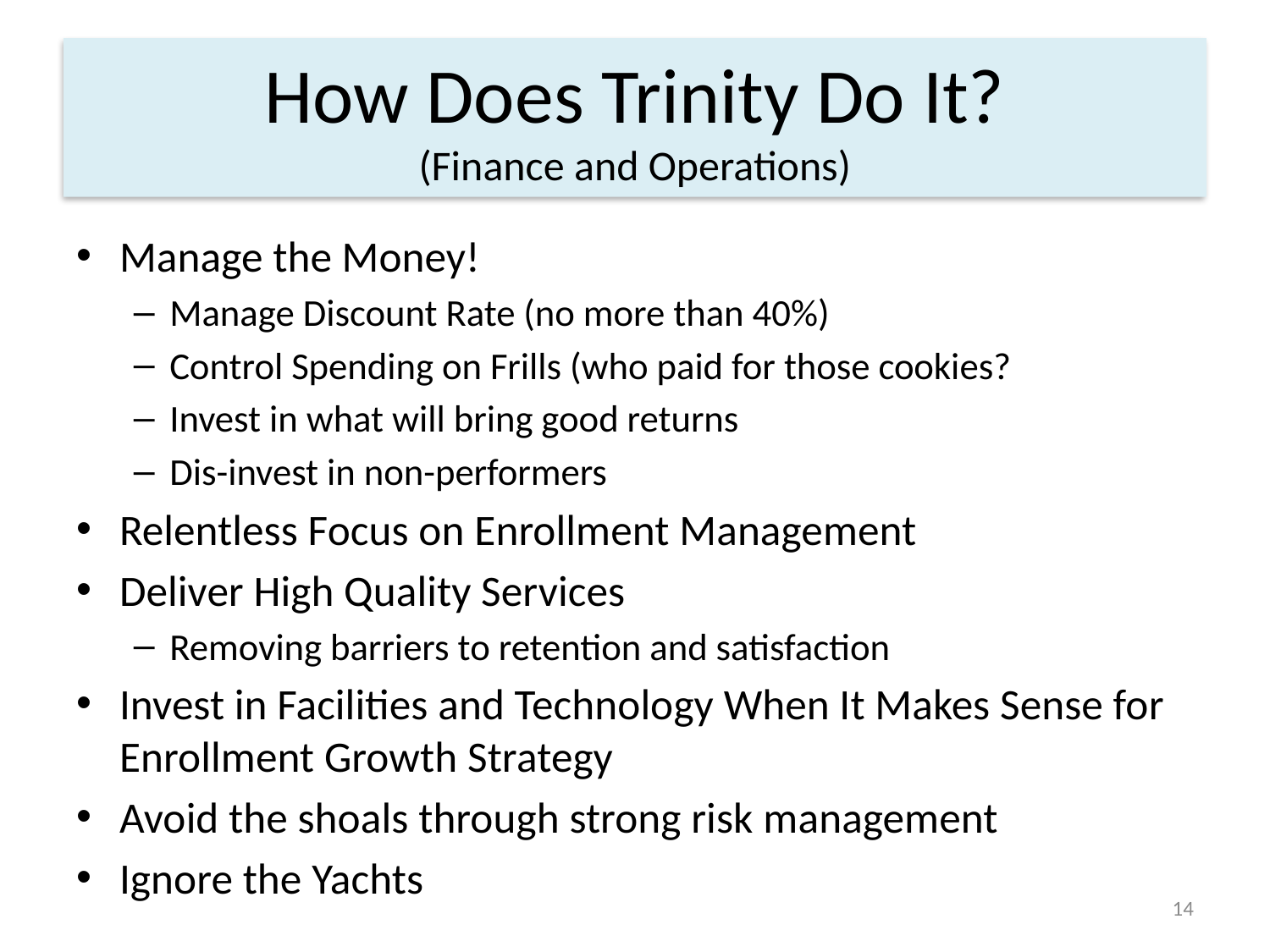

# How Does Trinity Do It? (Finance and Operations)
Manage the Money!
Manage Discount Rate (no more than 40%)
Control Spending on Frills (who paid for those cookies?
Invest in what will bring good returns
Dis-invest in non-performers
Relentless Focus on Enrollment Management
Deliver High Quality Services
Removing barriers to retention and satisfaction
Invest in Facilities and Technology When It Makes Sense for Enrollment Growth Strategy
Avoid the shoals through strong risk management
Ignore the Yachts
14